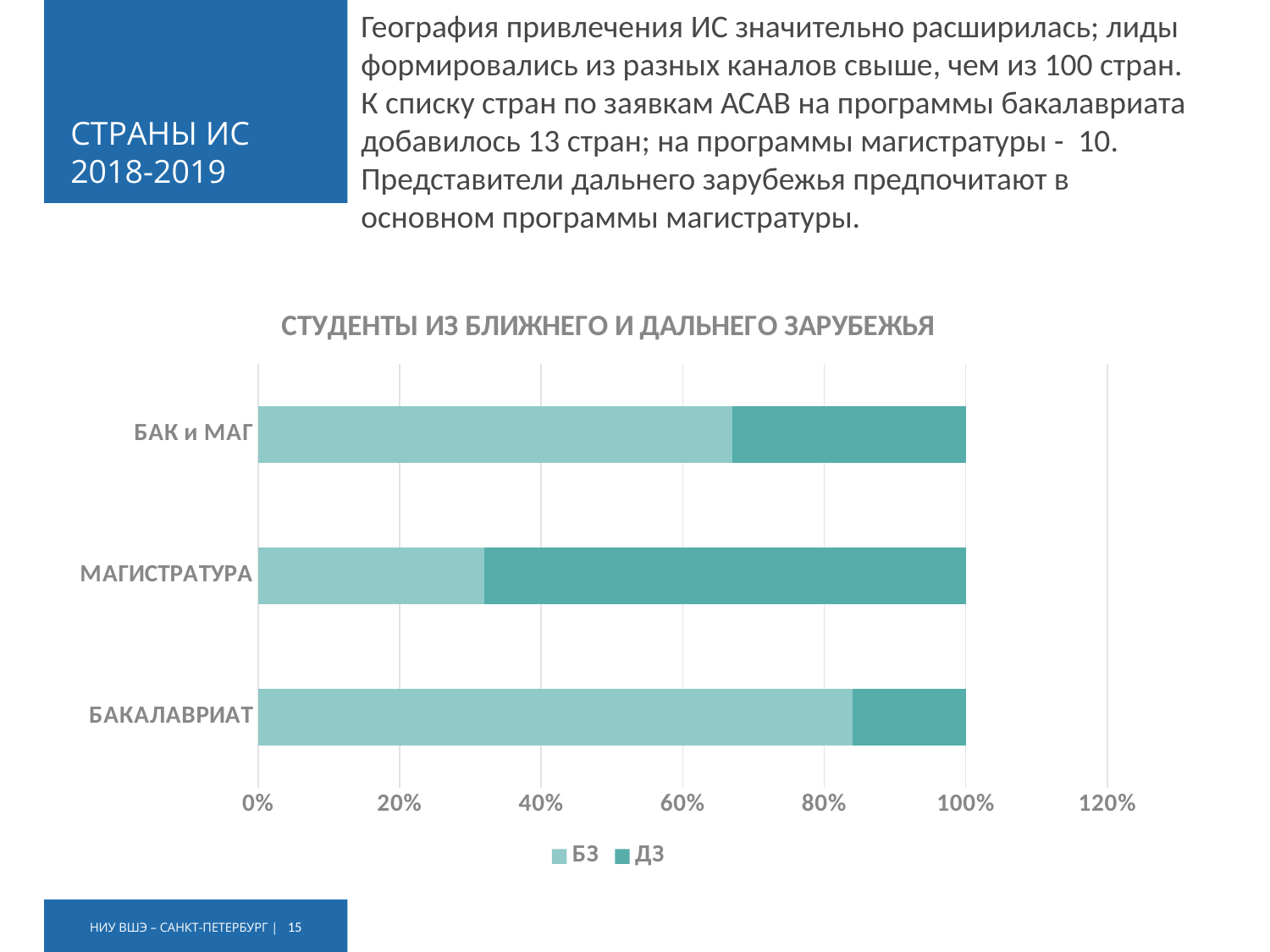

География привлечения ИС значительно расширилась; лиды формировались из разных каналов свыше, чем из 100 стран. К списку стран по заявкам АСАВ на программы бакалавриата добавилось 13 стран; на программы магистратуры -  10. Представители дальнего зарубежья предпочитают в основном программы магистратуры.
# СТРАНЫ ИС 2018-2019

### Chart: СТУДЕНТЫ ИЗ БЛИЖНЕГО И ДАЛЬНЕГО ЗАРУБЕЖЬЯ

| Category | БЗ | ДЗ |
|---|---|---|
| БАКАЛАВРИАТ | 0.84 | 0.16 |
| МАГИСТРАТУРА | 0.32 | 0.68 |
| БАК и МАГ | 0.67 | 0.33 |